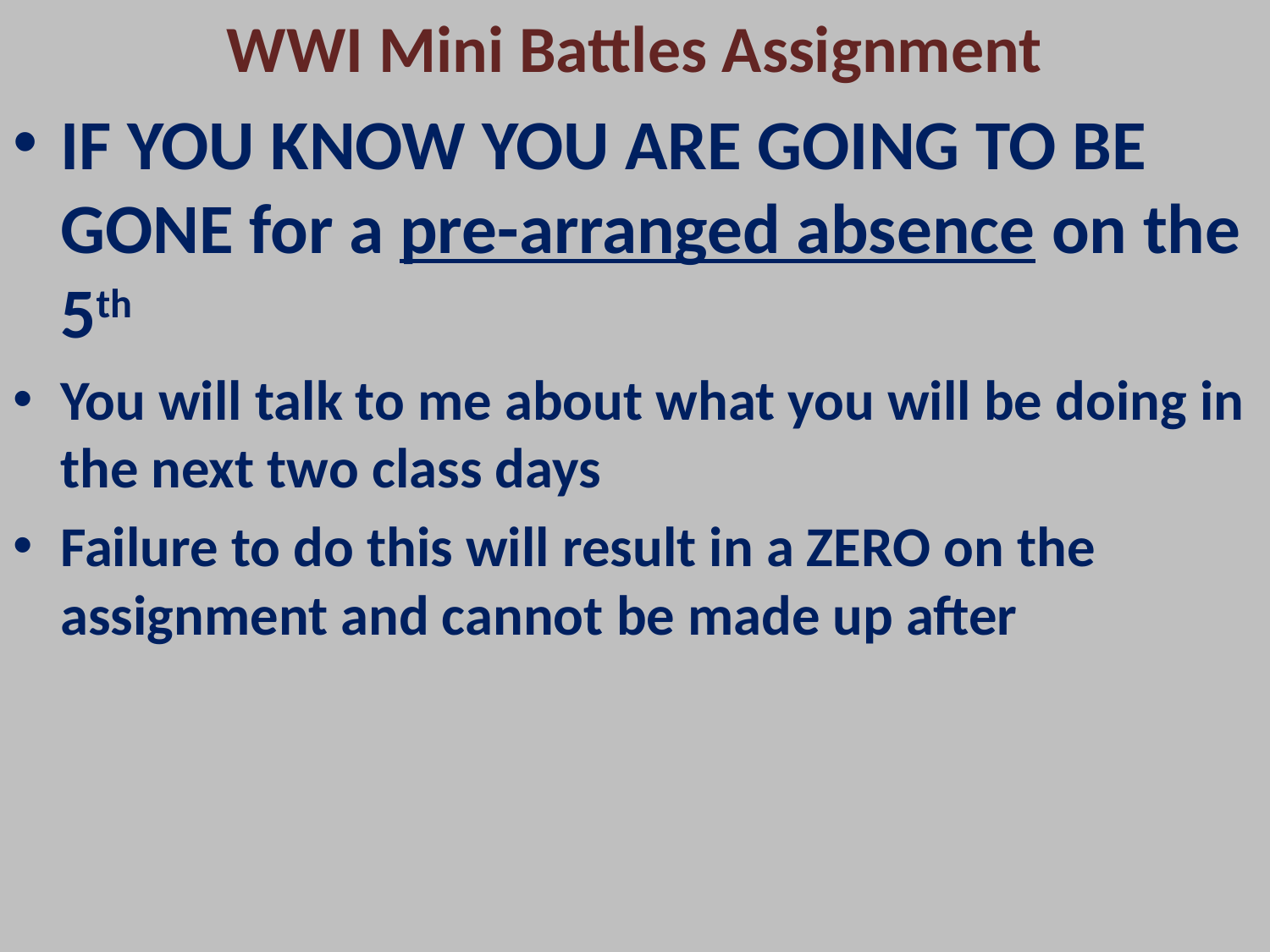

# WWI Mini Battles Assignment
IF YOU KNOW YOU ARE GOING TO BE GONE for a pre-arranged absence on the 5th
You will talk to me about what you will be doing in the next two class days
Failure to do this will result in a ZERO on the assignment and cannot be made up after